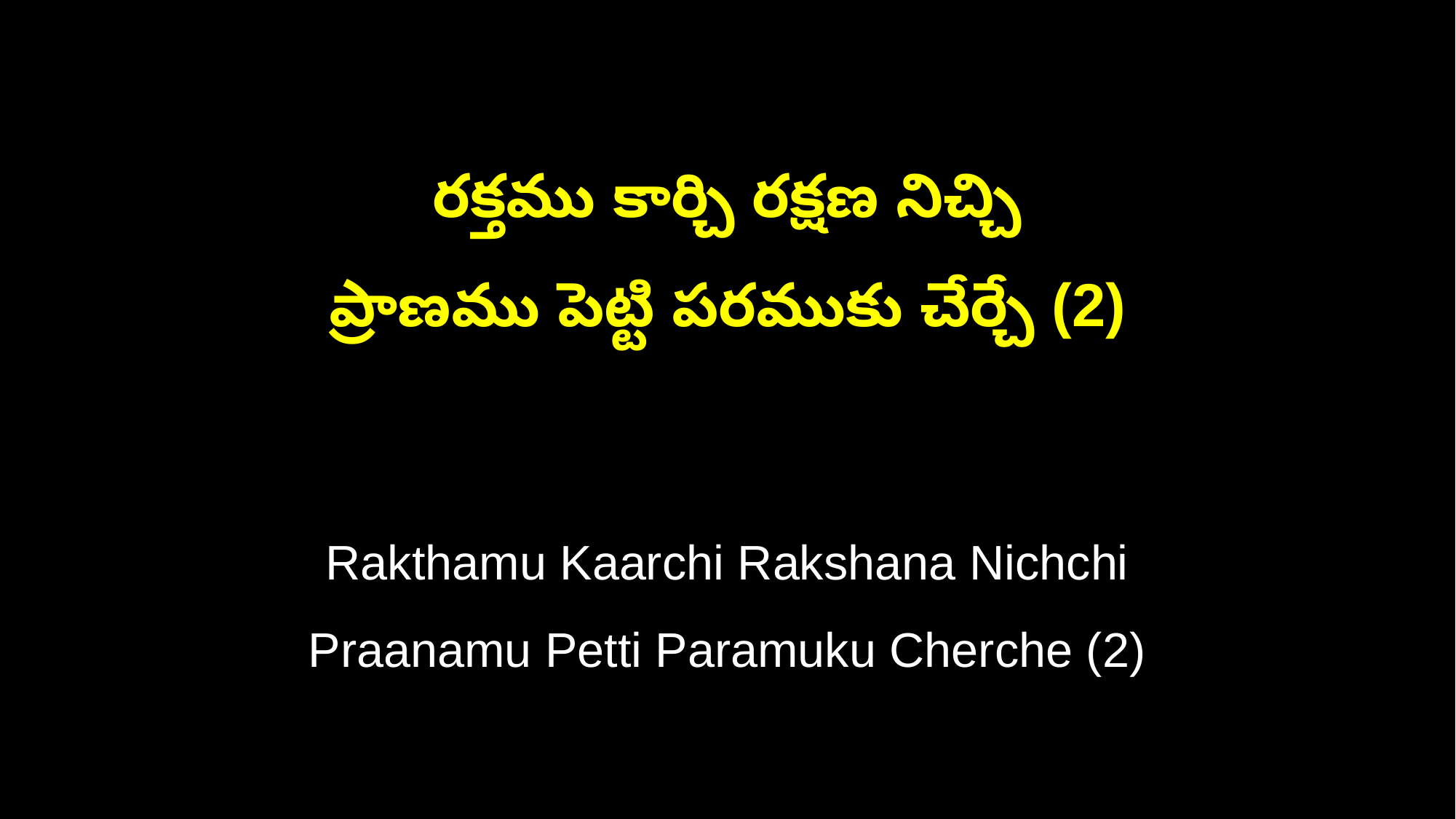

రక్తము కార్చి రక్షణ నిచ్చి
ప్రాణము పెట్టి పరముకు చేర్చే (2)
Rakthamu Kaarchi Rakshana Nichchi
Praanamu Petti Paramuku Cherche (2)